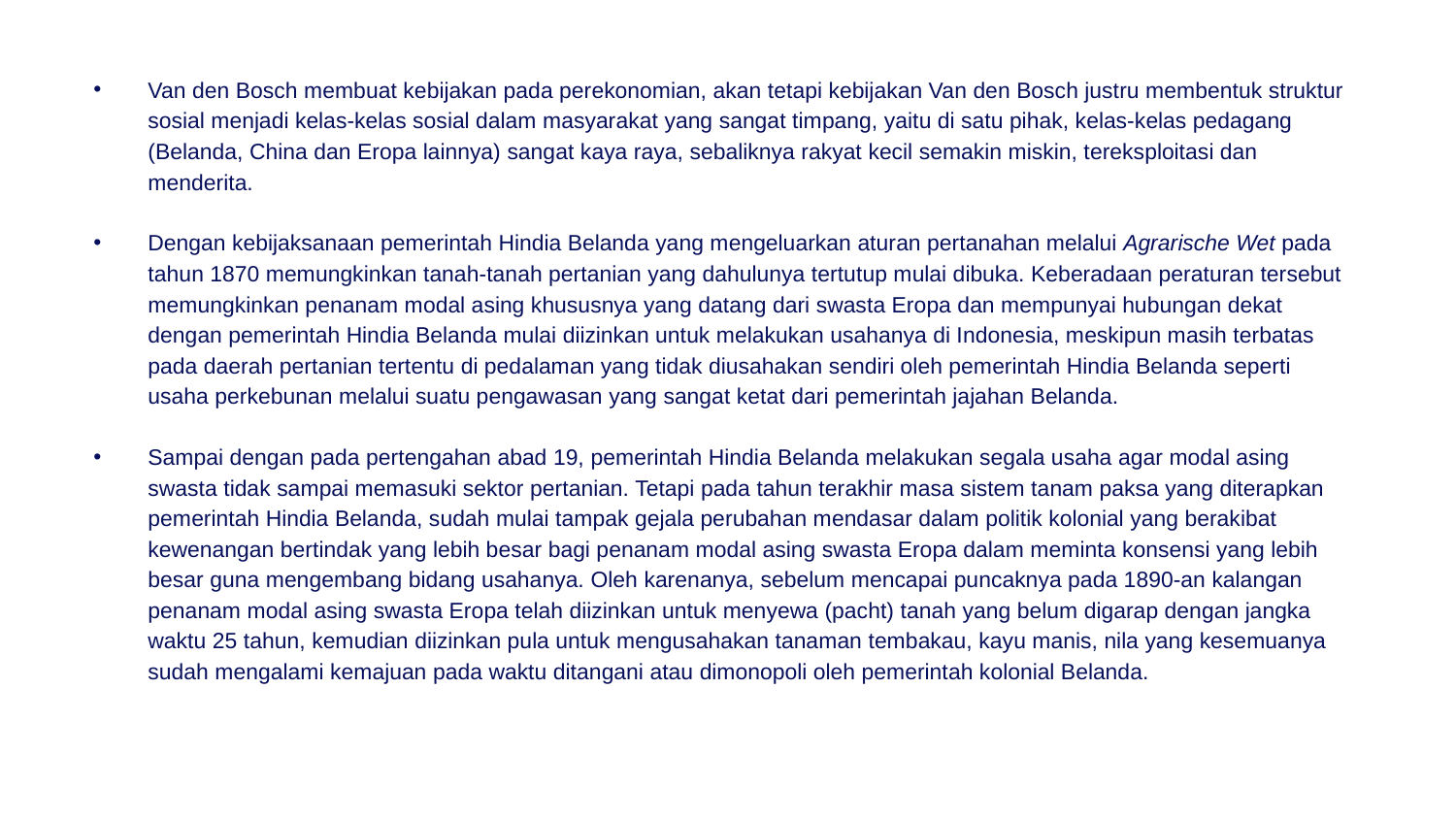

Van den Bosch membuat kebijakan pada perekonomian, akan tetapi kebijakan Van den Bosch justru membentuk struktur sosial menjadi kelas-kelas sosial dalam masyarakat yang sangat timpang, yaitu di satu pihak, kelas-kelas pedagang (Belanda, China dan Eropa lainnya) sangat kaya raya, sebaliknya rakyat kecil semakin miskin, tereksploitasi dan menderita.

Dengan kebijaksanaan pemerintah Hindia Belanda yang mengeluarkan aturan pertanahan melalui Agrarische Wet pada tahun 1870 memungkinkan tanah-tanah pertanian yang dahulunya tertutup mulai dibuka. Keberadaan peraturan tersebut memungkinkan penanam modal asing khususnya yang datang dari swasta Eropa dan mempunyai hubungan dekat dengan pemerintah Hindia Belanda mulai diizinkan untuk melakukan usahanya di Indonesia, meskipun masih terbatas pada daerah pertanian tertentu di pedalaman yang tidak diusahakan sendiri oleh pemerintah Hindia Belanda seperti usaha perkebunan melalui suatu pengawasan yang sangat ketat dari pemerintah jajahan Belanda.

Sampai dengan pada pertengahan abad 19, pemerintah Hindia Belanda melakukan segala usaha agar modal asing swasta tidak sampai memasuki sektor pertanian. Tetapi pada tahun terakhir masa sistem tanam paksa yang diterapkan pemerintah Hindia Belanda, sudah mulai tampak gejala perubahan mendasar dalam politik kolonial yang berakibat kewenangan bertindak yang lebih besar bagi penanam modal asing swasta Eropa dalam meminta konsensi yang lebih besar guna mengembang bidang usahanya. Oleh karenanya, sebelum mencapai puncaknya pada 1890-an kalangan penanam modal asing swasta Eropa telah diizinkan untuk menyewa (pacht) tanah yang belum digarap dengan jangka waktu 25 tahun, kemudian diizinkan pula untuk mengusahakan tanaman tembakau, kayu manis, nila yang kesemuanya sudah mengalami kemajuan pada waktu ditangani atau dimonopoli oleh pemerintah kolonial Belanda.